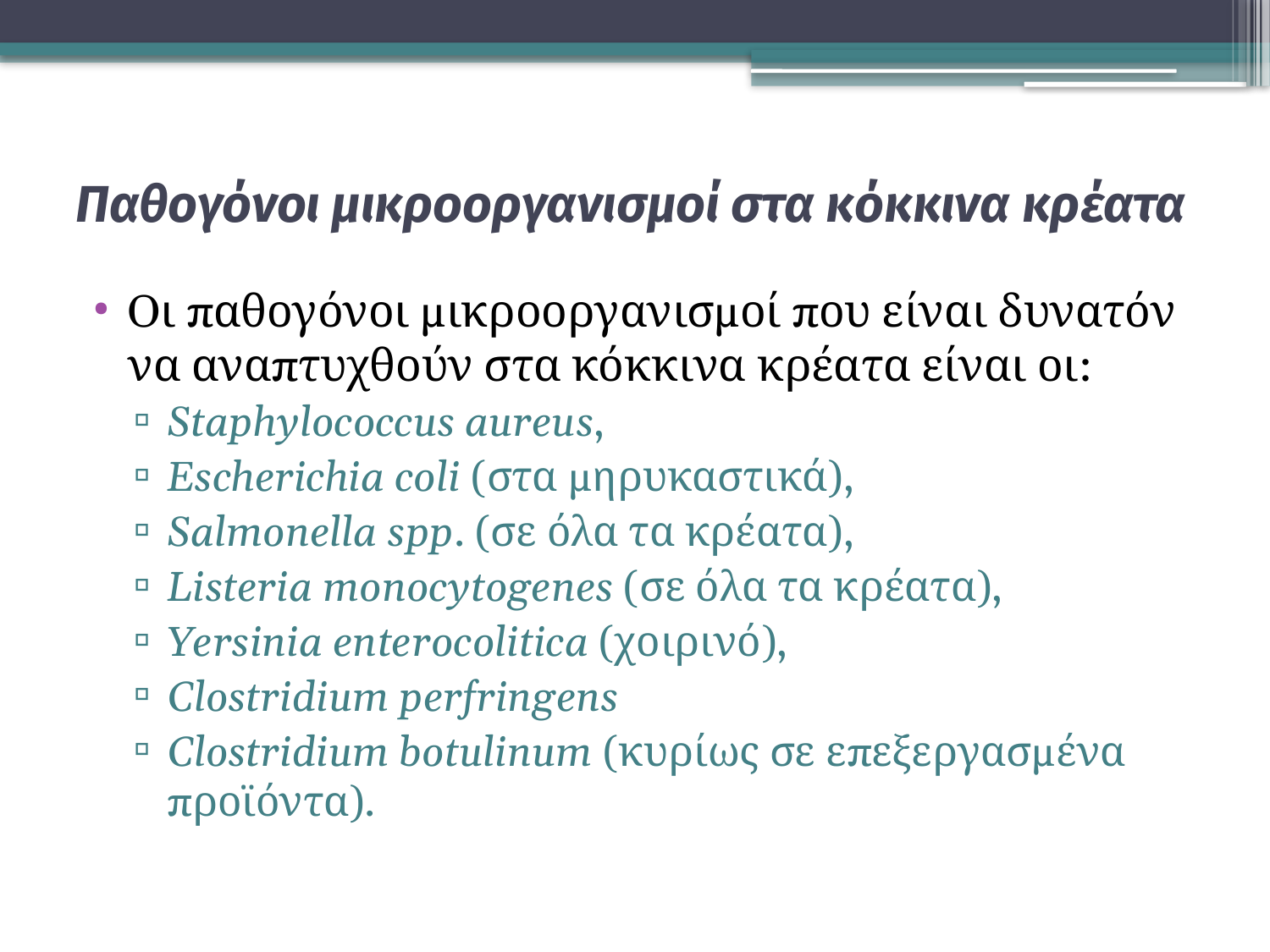

# Παθογόνοι μικροοργανισμοί στα κόκκινα κρέατα
Οι παθογόνοι μικροοργανισμοί που είναι δυνατόν να αναπτυχθούν στα κόκκινα κρέατα είναι οι:
Staphylococcus aureus,
Escherichia coli (στα μηρυκαστικά),
Salmonella spp. (σε όλα τα κρέατα),
Listeria monocytogenes (σε όλα τα κρέατα),
Yersinia enterocolitica (χοιρινό),
Clostridium perfringens
Clostridium botulinum (κυρίως σε επεξεργασμένα προϊόντα).